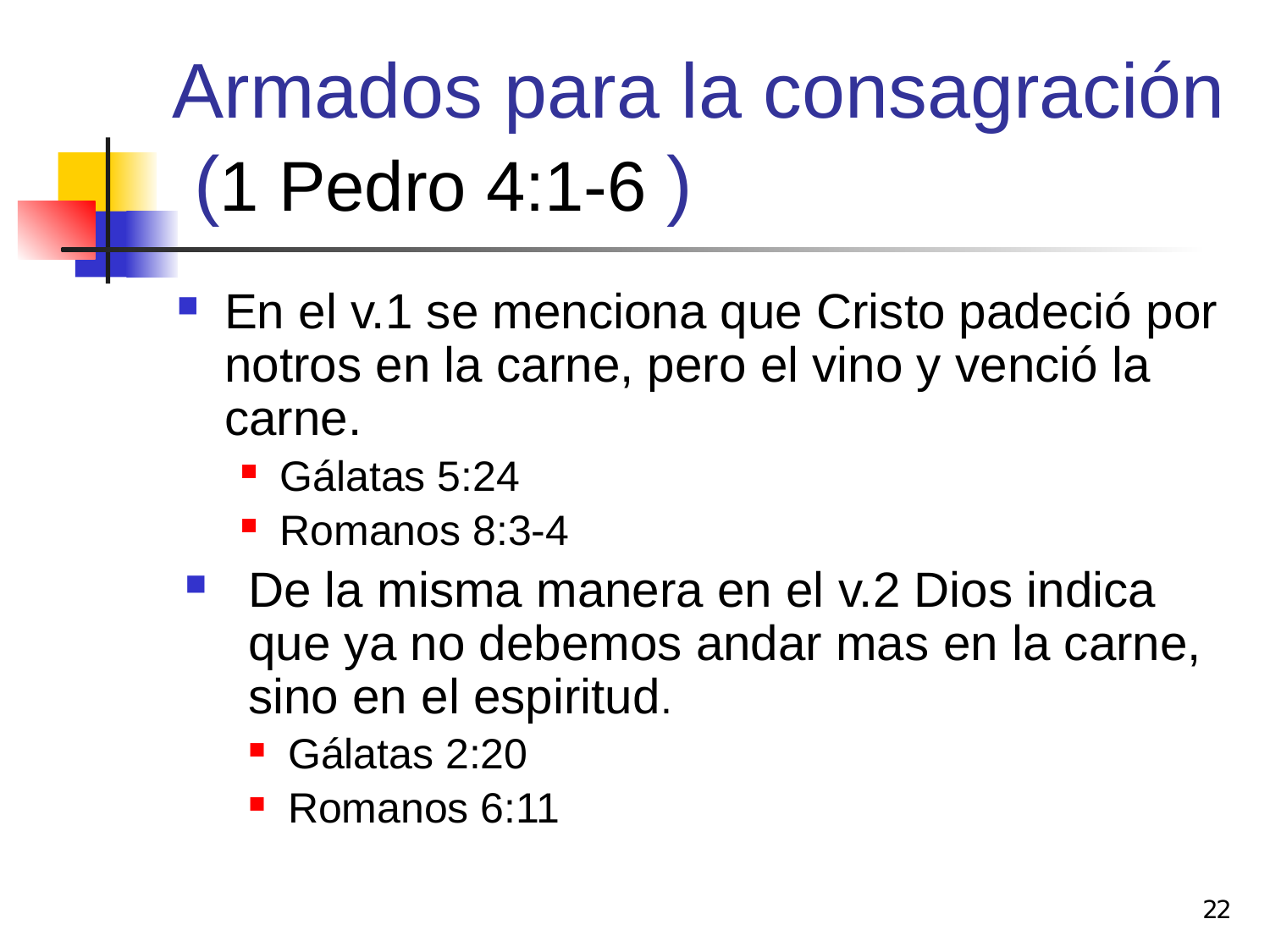

# Armados para la consagración  (1 Pedro 4:1-6 )
En el v.1 se menciona que Cristo padeció por notros en la carne, pero el vino y venció la carne.
Gálatas 5:24
Romanos 8:3-4
De la misma manera en el v.2 Dios indica que ya no debemos andar mas en la carne, sino en el espiritud.
Gálatas 2:20
Romanos 6:11
22